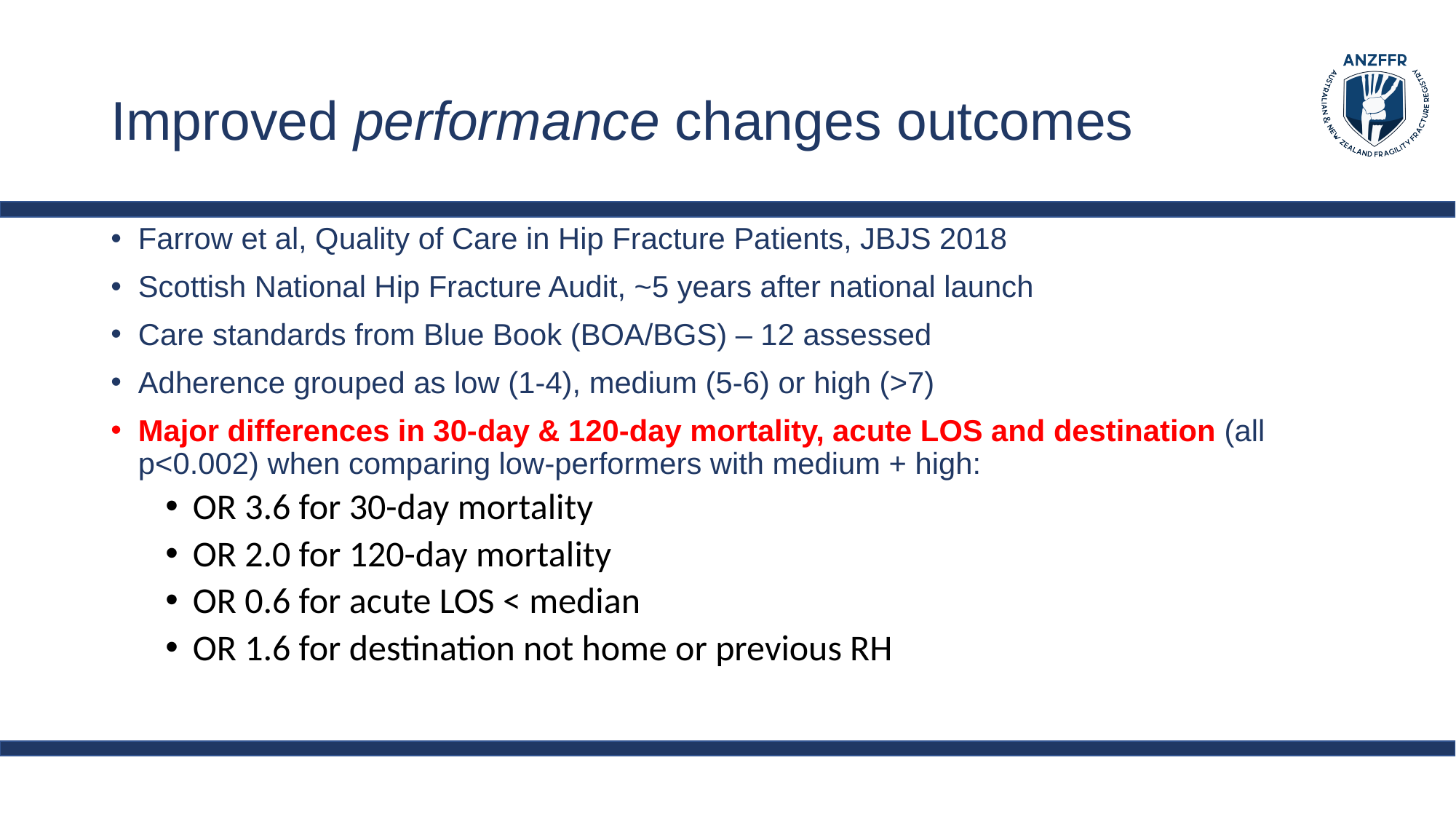

# Improved performance changes outcomes
Farrow et al, Quality of Care in Hip Fracture Patients, JBJS 2018
Scottish National Hip Fracture Audit, ~5 years after national launch
Care standards from Blue Book (BOA/BGS) – 12 assessed
Adherence grouped as low (1-4), medium (5-6) or high (>7)
Major differences in 30-day & 120-day mortality, acute LOS and destination (all p<0.002) when comparing low-performers with medium + high:
OR 3.6 for 30-day mortality
OR 2.0 for 120-day mortality
OR 0.6 for acute LOS < median
OR 1.6 for destination not home or previous RH